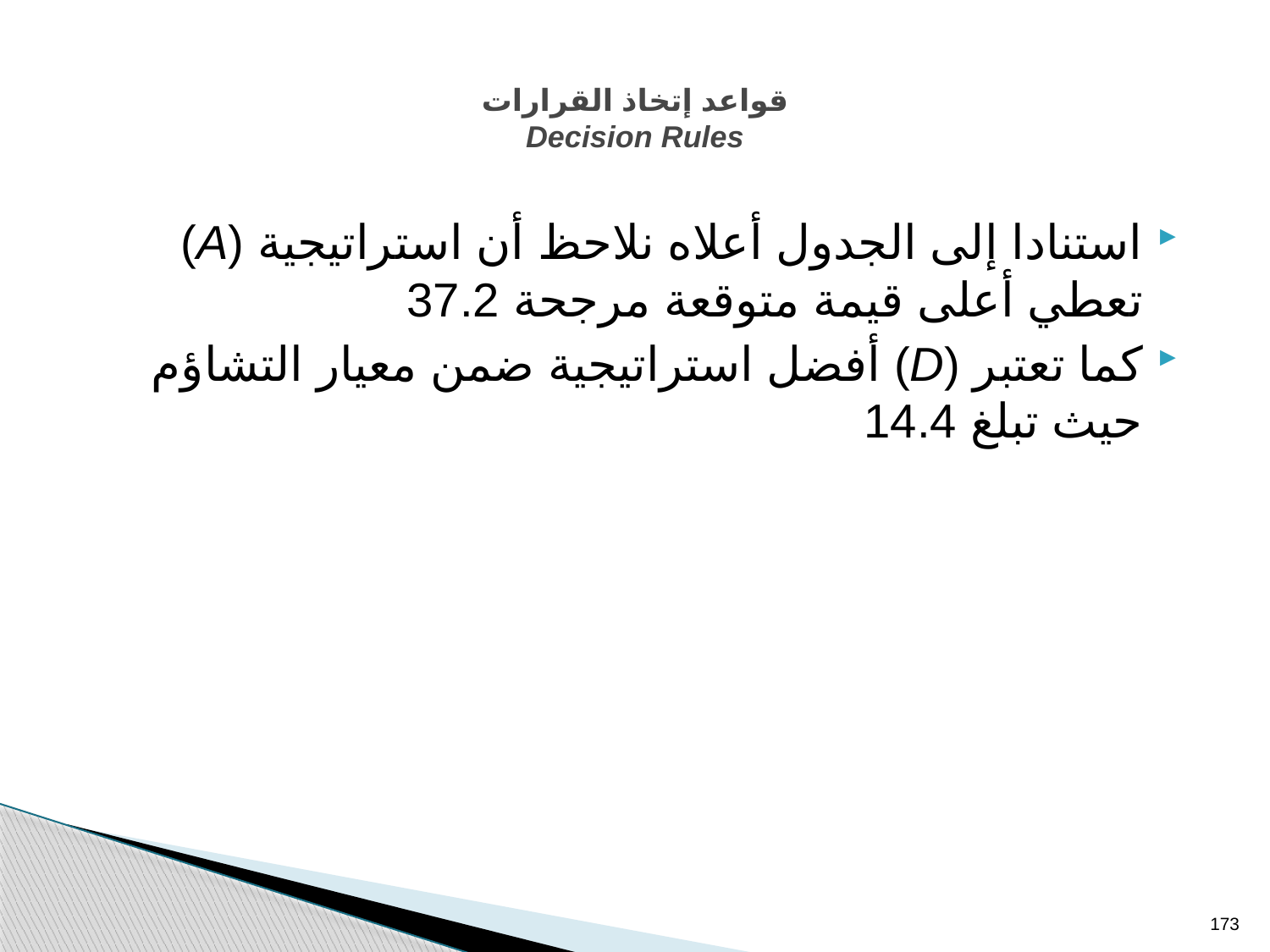

# قواعد إتخاذ القرارات Decision Rules
استنادا إلى الجدول أعلاه نلاحظ أن استراتيجية (A) تعطي أعلى قيمة متوقعة مرجحة 37.2
كما تعتبر (D) أفضل استراتيجية ضمن معيار التشاؤم حيث تبلغ 14.4

173